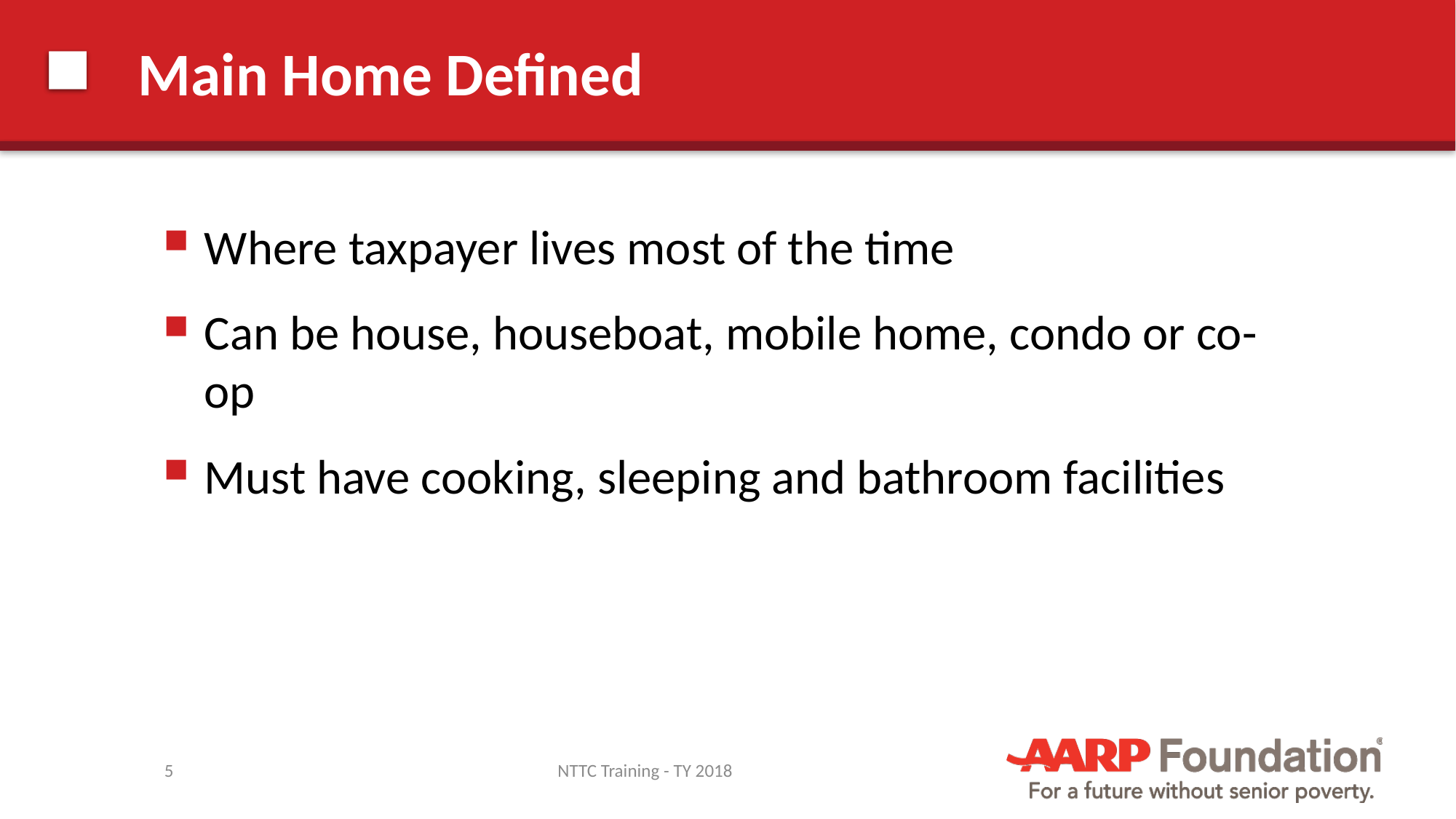

# Main Home Defined
Where taxpayer lives most of the time
Can be house, houseboat, mobile home, condo or co-op
Must have cooking, sleeping and bathroom facilities
5
NTTC Training - TY 2018